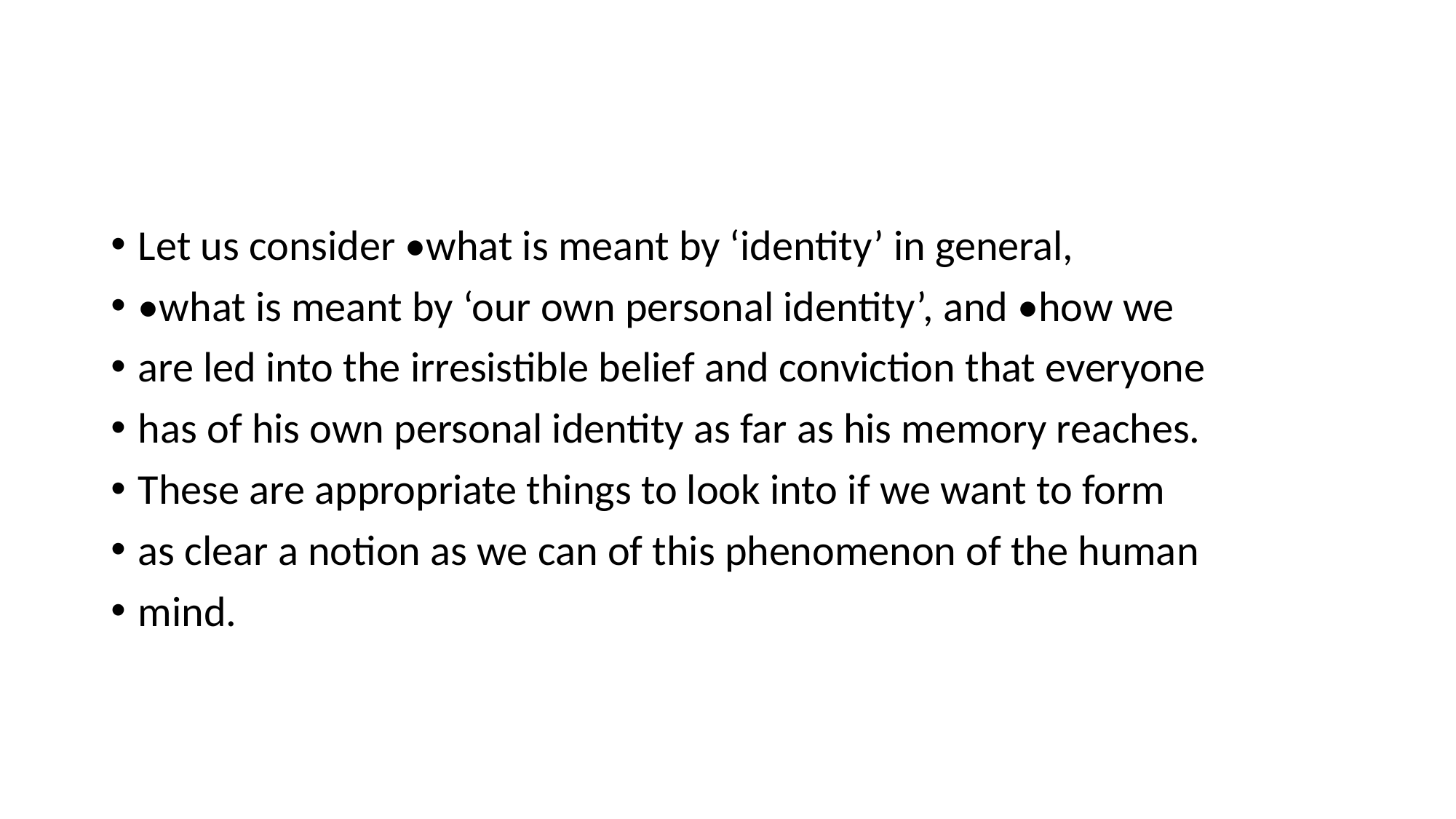

#
Let us consider •what is meant by ‘identity’ in general,
•what is meant by ‘our own personal identity’, and •how we
are led into the irresistible belief and conviction that everyone
has of his own personal identity as far as his memory reaches.
These are appropriate things to look into if we want to form
as clear a notion as we can of this phenomenon of the human
mind.